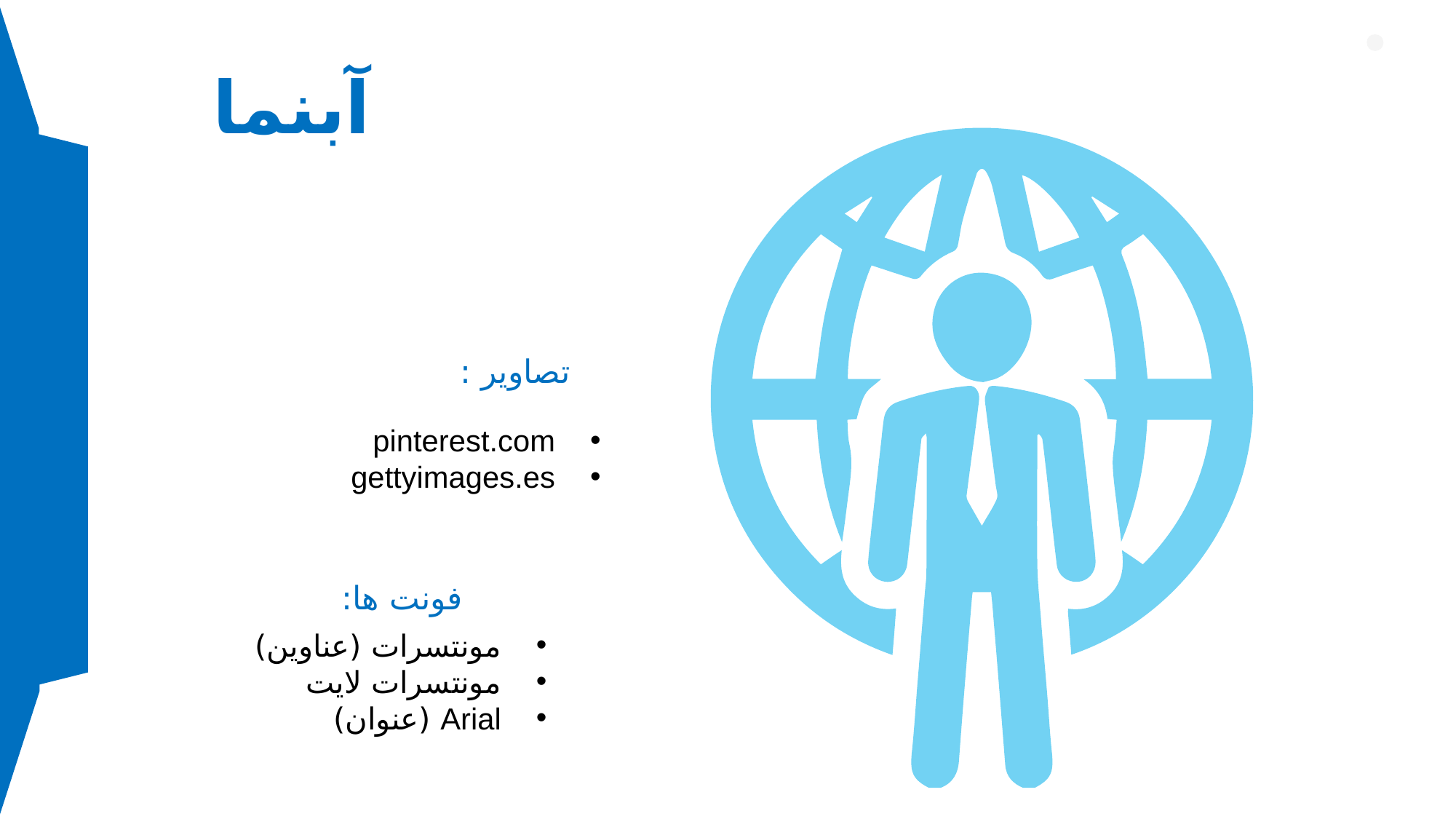

آبنما

تصاویر :
pinterest.com
gettyimages.es

فونت ها:
مونتسرات (عناوین)
مونتسرات لایت
Arial (عنوان)